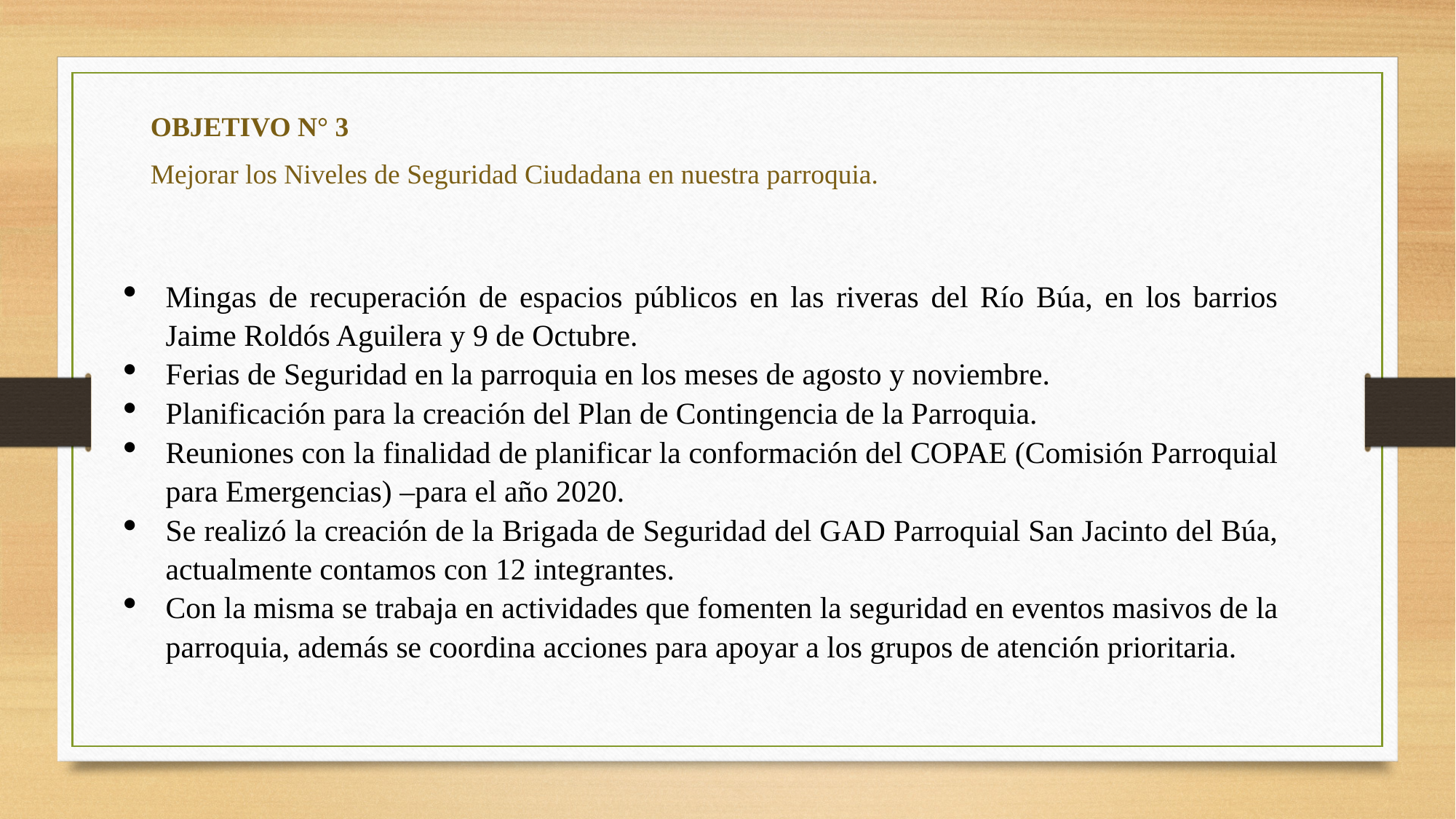

OBJETIVO N° 3
Mejorar los Niveles de Seguridad Ciudadana en nuestra parroquia.
Mingas de recuperación de espacios públicos en las riveras del Río Búa, en los barrios Jaime Roldós Aguilera y 9 de Octubre.
Ferias de Seguridad en la parroquia en los meses de agosto y noviembre.
Planificación para la creación del Plan de Contingencia de la Parroquia.
Reuniones con la finalidad de planificar la conformación del COPAE (Comisión Parroquial para Emergencias) –para el año 2020.
Se realizó la creación de la Brigada de Seguridad del GAD Parroquial San Jacinto del Búa, actualmente contamos con 12 integrantes.
Con la misma se trabaja en actividades que fomenten la seguridad en eventos masivos de la parroquia, además se coordina acciones para apoyar a los grupos de atención prioritaria.